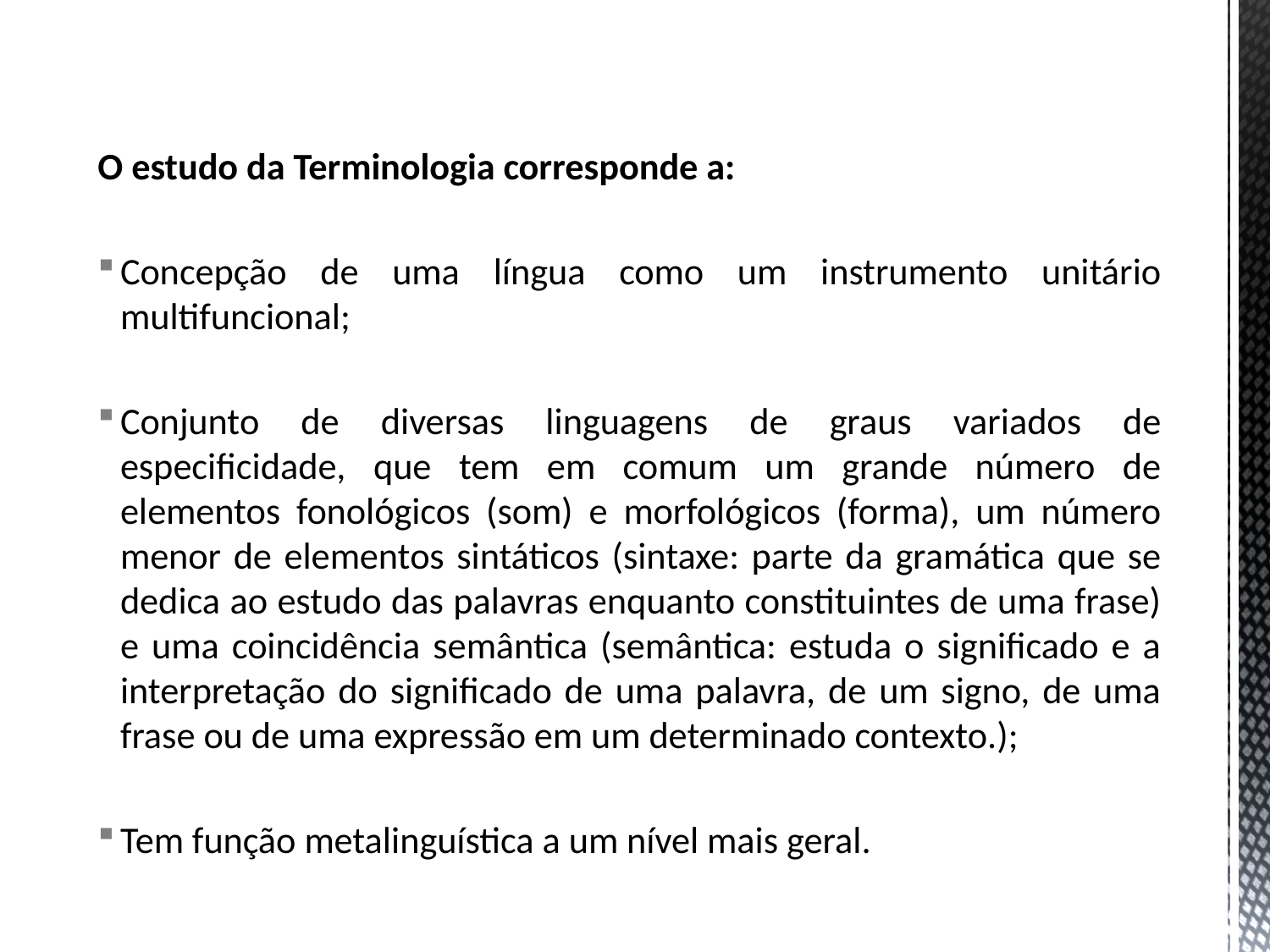

O estudo da Terminologia corresponde a:

Concepção de uma língua como um instrumento unitário multifuncional;

Conjunto de diversas linguagens de graus variados de especificidade, que tem em comum um grande número de elementos fonológicos (som) e morfológicos (forma), um número menor de elementos sintáticos (sintaxe: parte da gramática que se dedica ao estudo das palavras enquanto constituintes de uma frase) e uma coincidência semântica (semântica: estuda o significado e a interpretação do significado de uma palavra, de um signo, de uma frase ou de uma expressão em um determinado contexto.);

Tem função metalinguística a um nível mais geral.